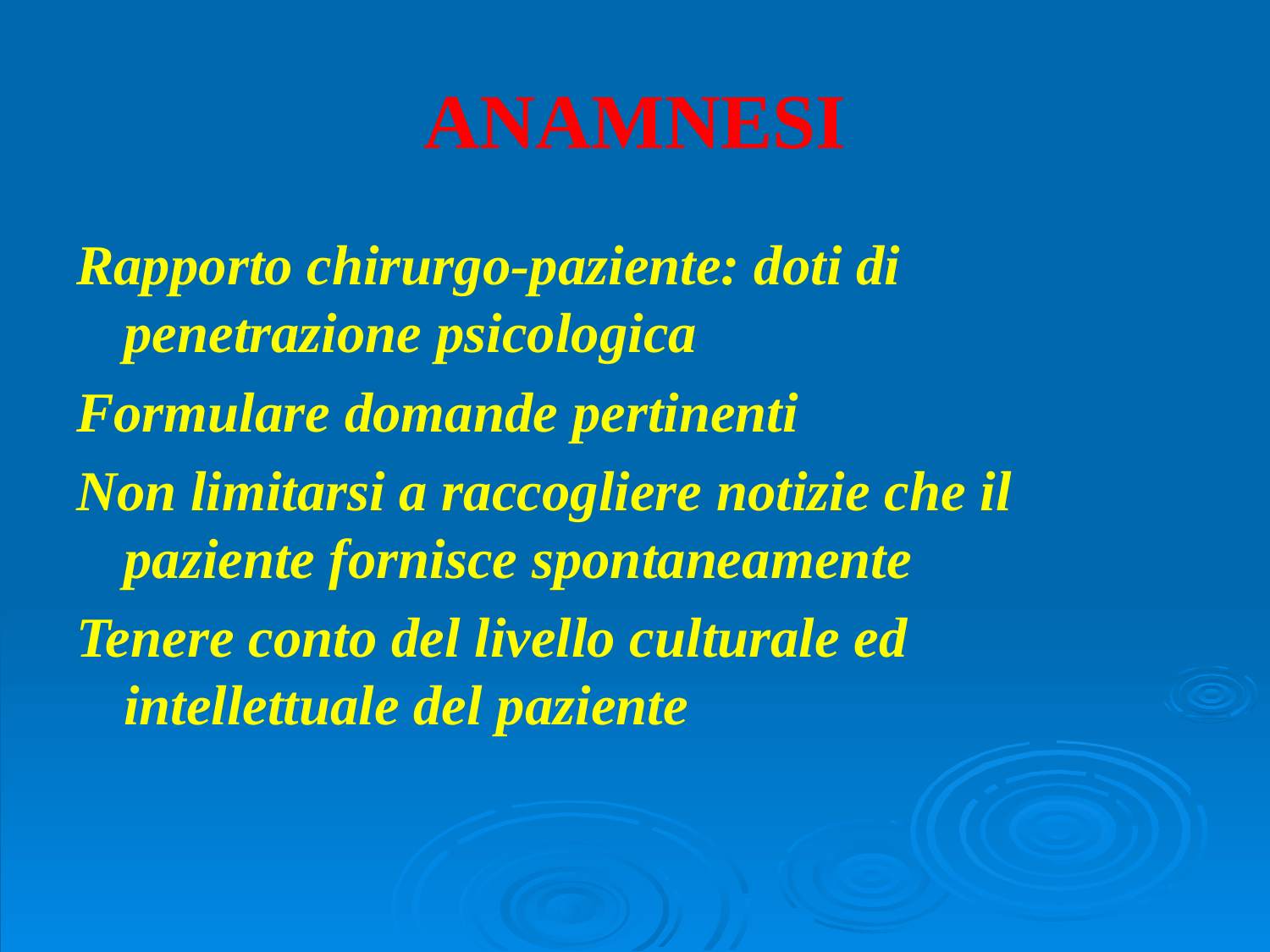

ANAMNESI
Rapporto chirurgo-paziente: doti di penetrazione psicologica
Formulare domande pertinenti
Non limitarsi a raccogliere notizie che il paziente fornisce spontaneamente
Tenere conto del livello culturale ed intellettuale del paziente